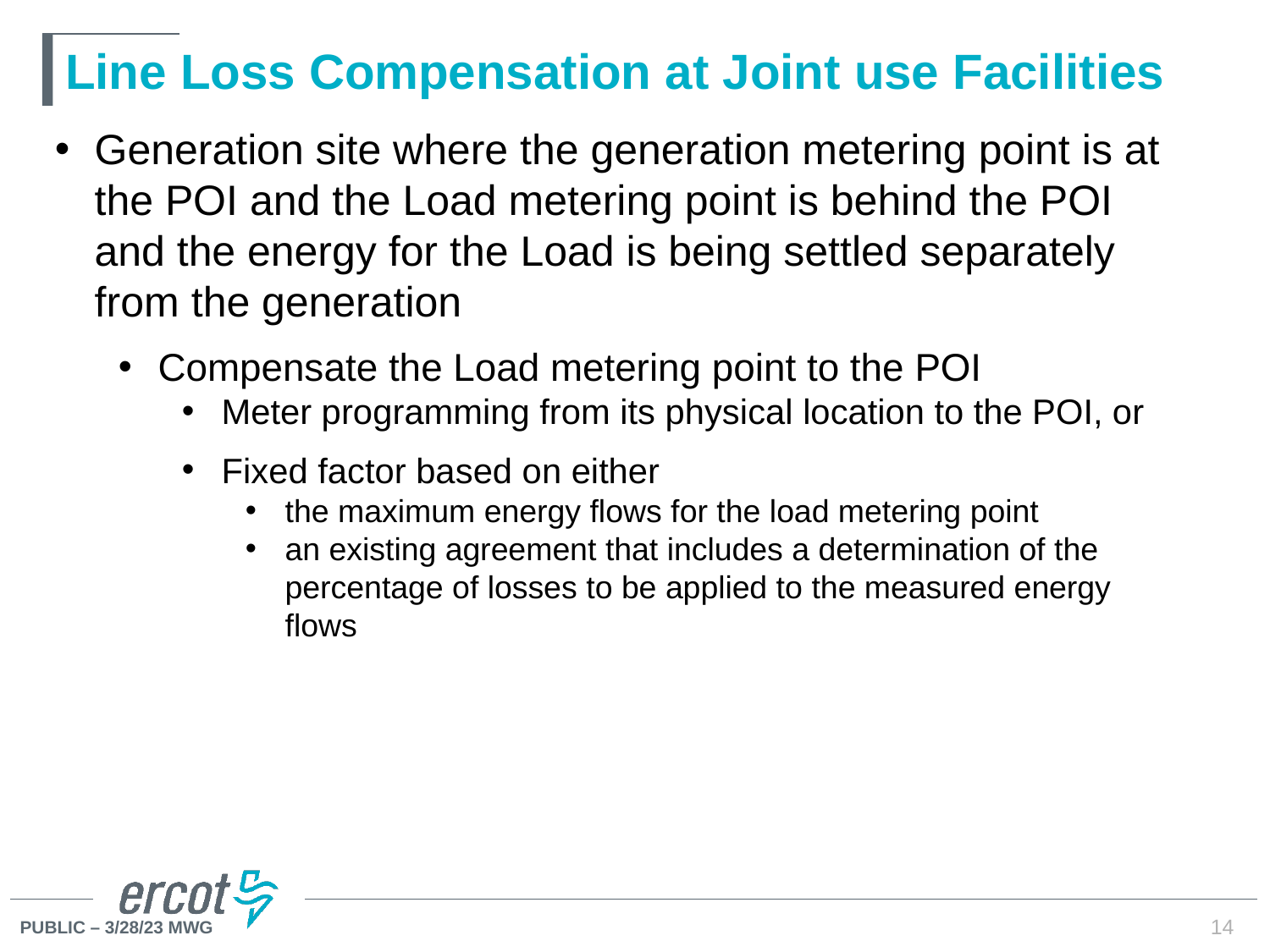

# Line Loss Compensation at Joint use Facilities
Generation site where the generation metering point is at the POI and the Load metering point is behind the POI and the energy for the Load is being settled separately from the generation

Compensate the Load metering point to the POI
Meter programming from its physical location to the POI, or

Fixed factor based on either
the maximum energy flows for the load metering point
an existing agreement that includes a determination of the percentage of losses to be applied to the measured energy flows

14